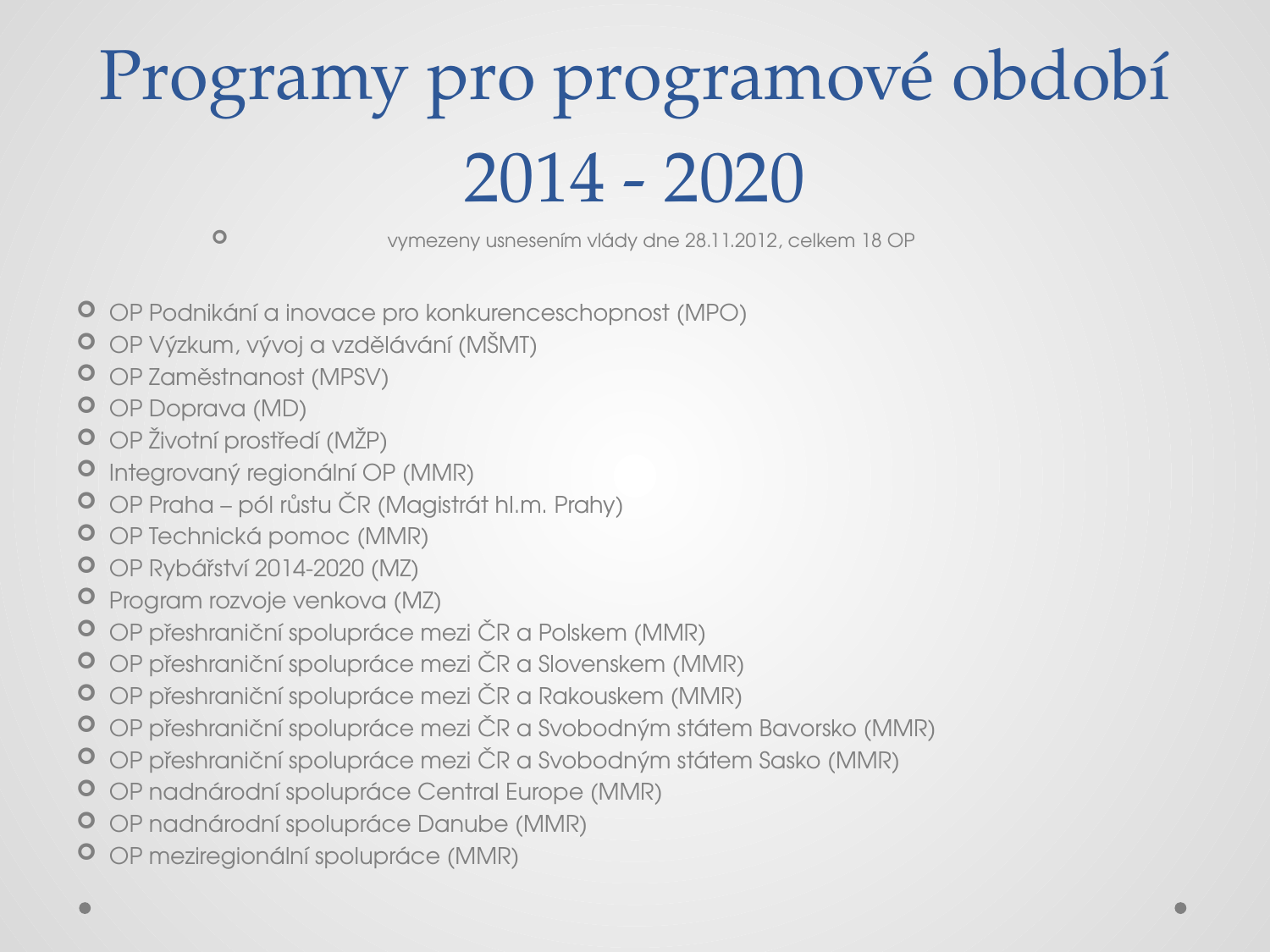

# Programy pro programové období 2014 - 2020
vymezeny usnesením vlády dne 28.11.2012, celkem 18 OP

OP Podnikání a inovace pro konkurenceschopnost (MPO)
OP Výzkum, vývoj a vzdělávání (MŠMT)
OP Zaměstnanost (MPSV)
OP Doprava (MD)
OP Životní prostředí (MŽP)
Integrovaný regionální OP (MMR)
OP Praha – pól růstu ČR (Magistrát hl.m. Prahy)
OP Technická pomoc (MMR)
OP Rybářství 2014-2020 (MZ)
Program rozvoje venkova (MZ)
OP přeshraniční spolupráce mezi ČR a Polskem (MMR)
OP přeshraniční spolupráce mezi ČR a Slovenskem (MMR)
OP přeshraniční spolupráce mezi ČR a Rakouskem (MMR)
OP přeshraniční spolupráce mezi ČR a Svobodným státem Bavorsko (MMR)
OP přeshraniční spolupráce mezi ČR a Svobodným státem Sasko (MMR)
OP nadnárodní spolupráce Central Europe (MMR)
OP nadnárodní spolupráce Danube (MMR)
OP meziregionální spolupráce (MMR)